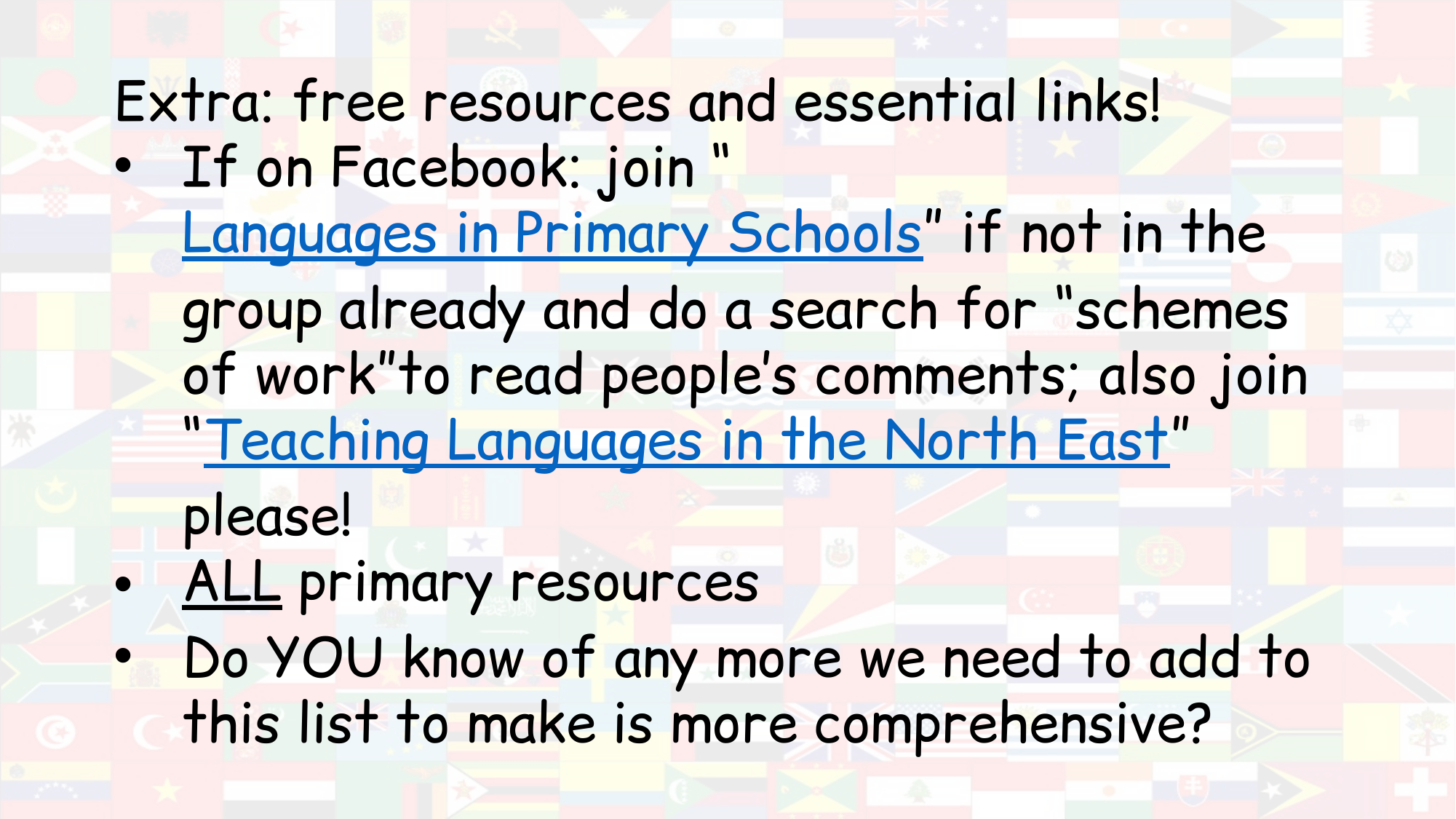

Extra: free resources and essential links!
If on Facebook: join “Languages in Primary Schools” if not in the group already and do a search for “schemes of work”to read people’s comments; also join “Teaching Languages in the North East” please!
ALL primary resources
Do YOU know of any more we need to add to this list to make is more comprehensive?